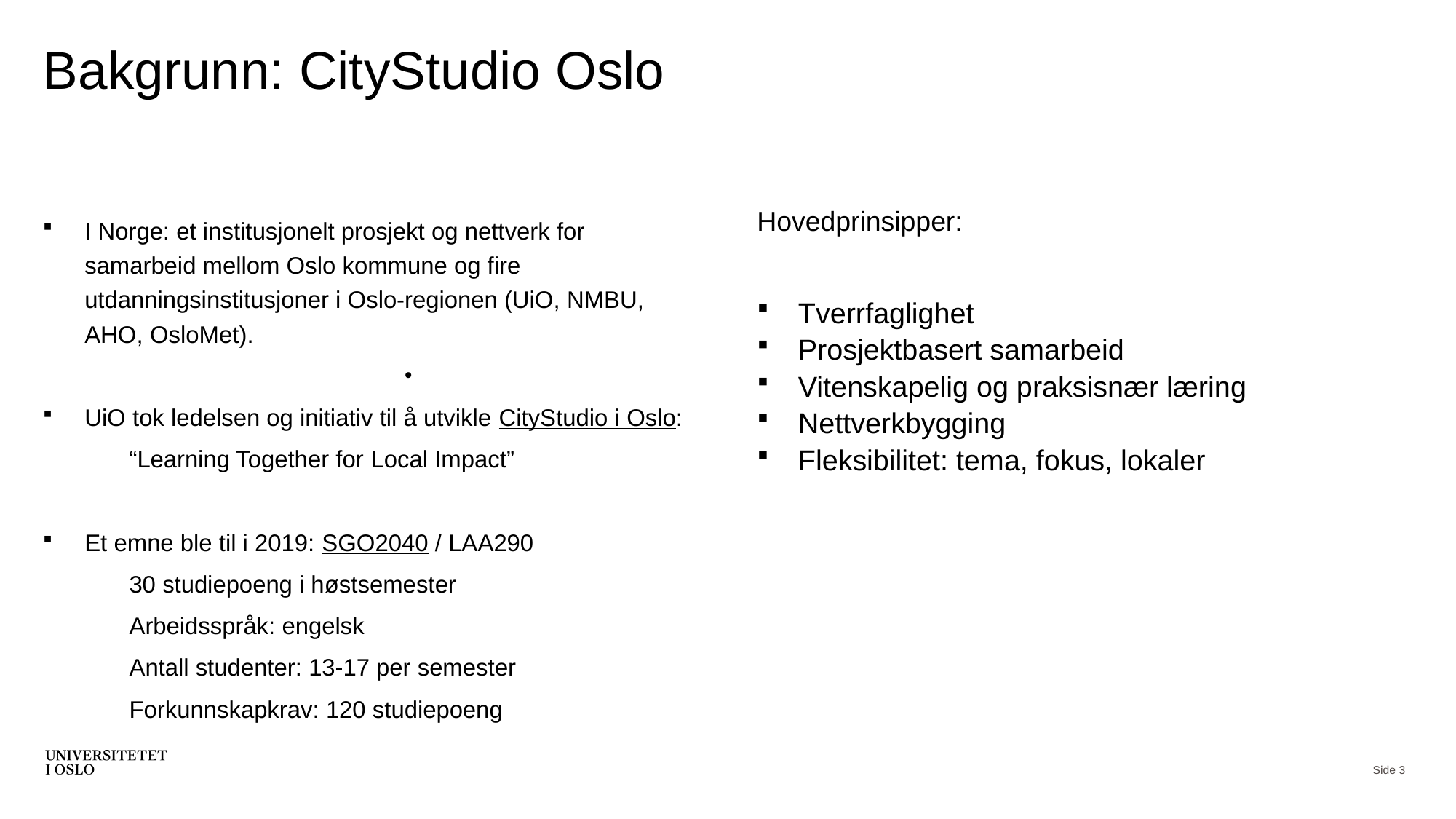

# Bakgrunn: CityStudio Oslo

I Norge: et institusjonelt prosjekt og nettverk for samarbeid mellom Oslo kommune og fire utdanningsinstitusjoner i Oslo-regionen (UiO, NMBU, AHO, OsloMet).

UiO tok ledelsen og initiativ til å utvikle CityStudio i Oslo:
	“Learning Together for Local Impact”

Et emne ble til i 2019: SGO2040 / LAA290
	30 studiepoeng i høstsemester
	Arbeidsspråk: engelsk
	Antall studenter: 13-17 per semester
	Forkunnskapkrav: 120 studiepoeng
Hovedprinsipper:

Tverrfaglighet
Prosjektbasert samarbeid
Vitenskapelig og praksisnær læring
Nettverkbygging
Fleksibilitet: tema, fokus, lokaler

Side 3